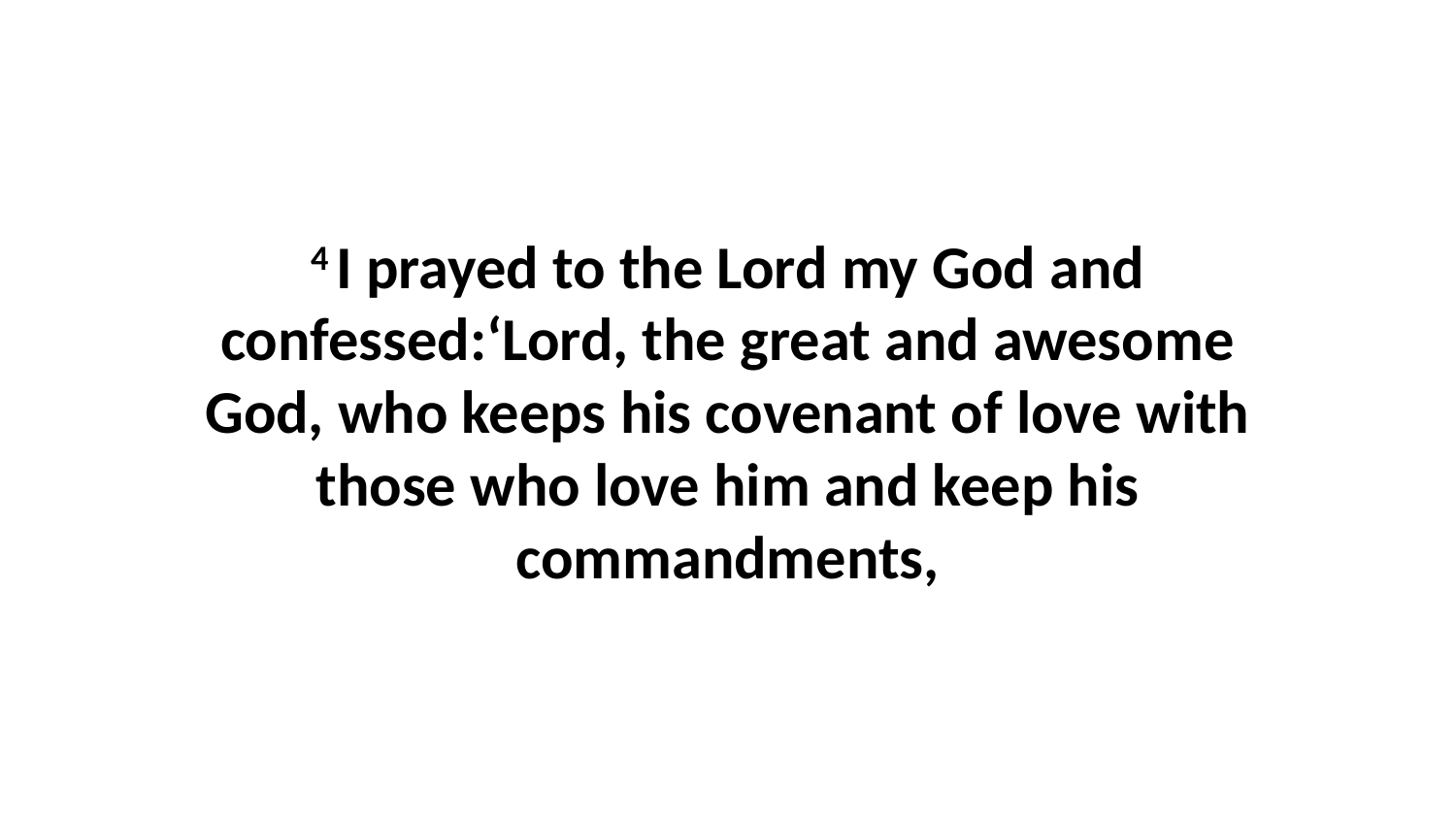

4 I prayed to the Lord my God and confessed:‘Lord, the great and awesome God, who keeps his covenant of love with those who love him and keep his commandments,